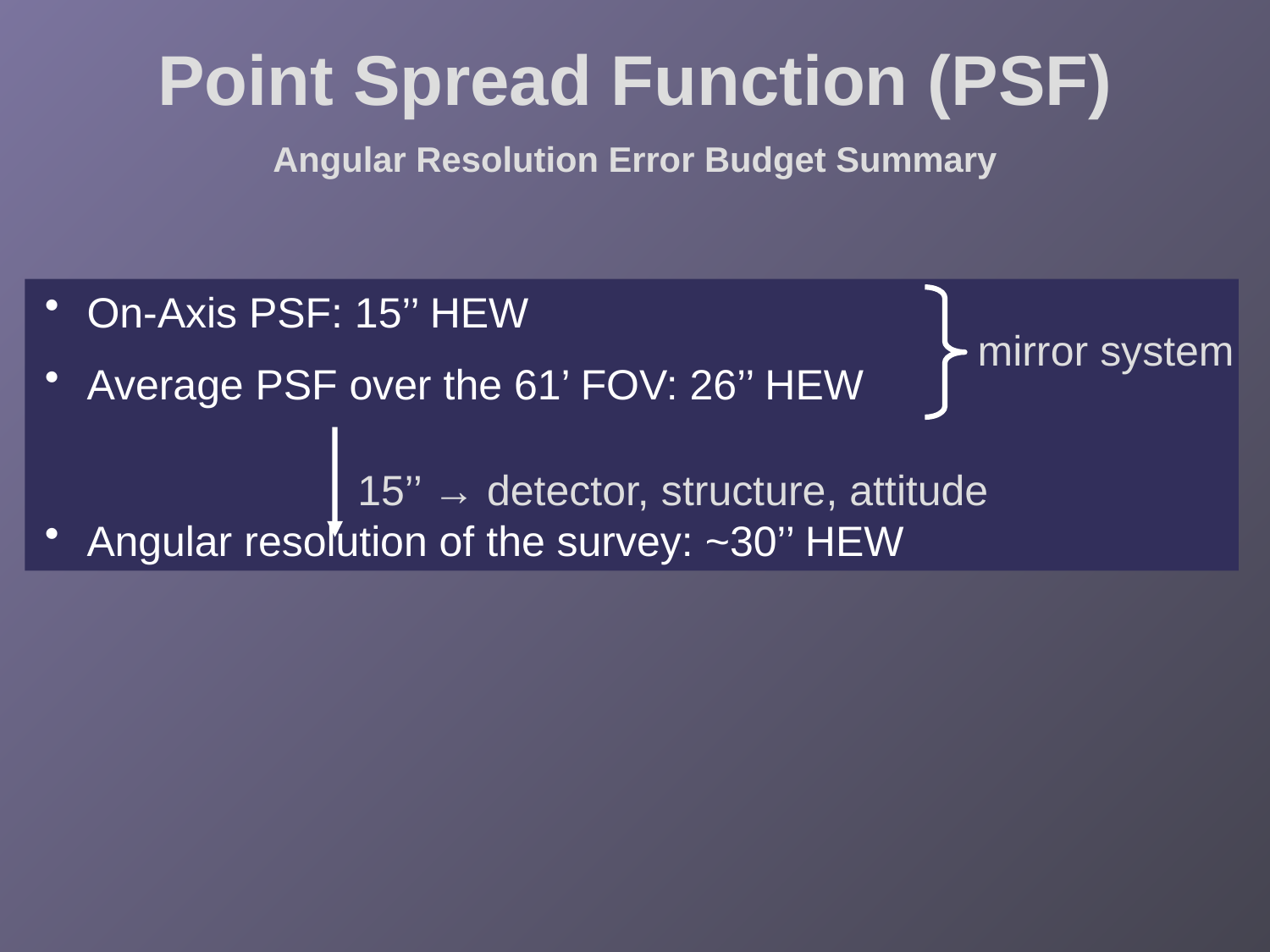

Point Spread Function (PSF)
Angular Resolution Error Budget Summary
 On-Axis PSF: 15’’ HEW
 Average PSF over the 61’ FOV: 26’’ HEW
 Angular resolution of the survey: ~30’’ HEW

mirror system

15’’ → detector, structure, attitude